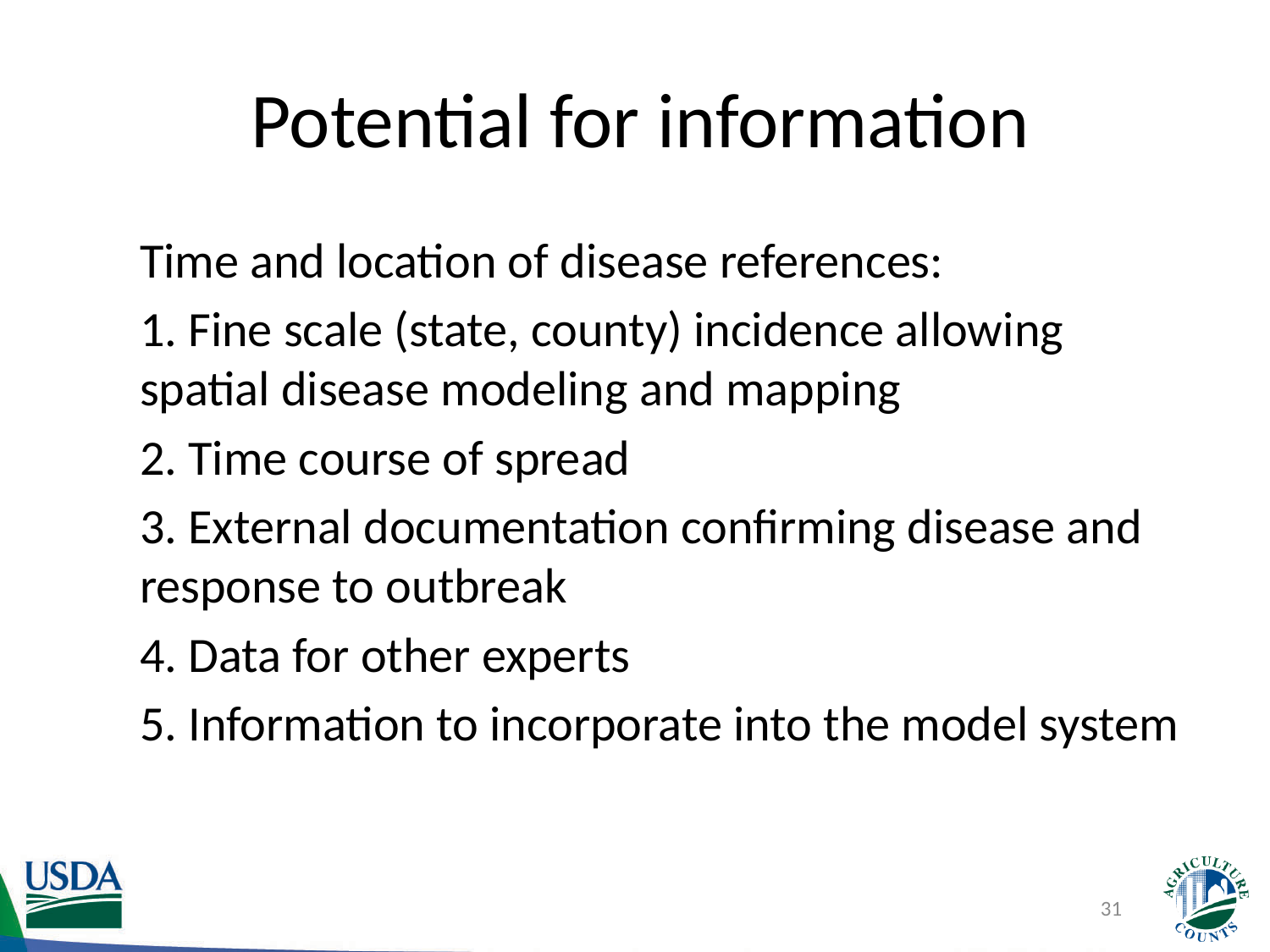

# Potential for information
Time and location of disease references:
1. Fine scale (state, county) incidence allowing spatial disease modeling and mapping
2. Time course of spread
3. External documentation confirming disease and response to outbreak
4. Data for other experts
5. Information to incorporate into the model system